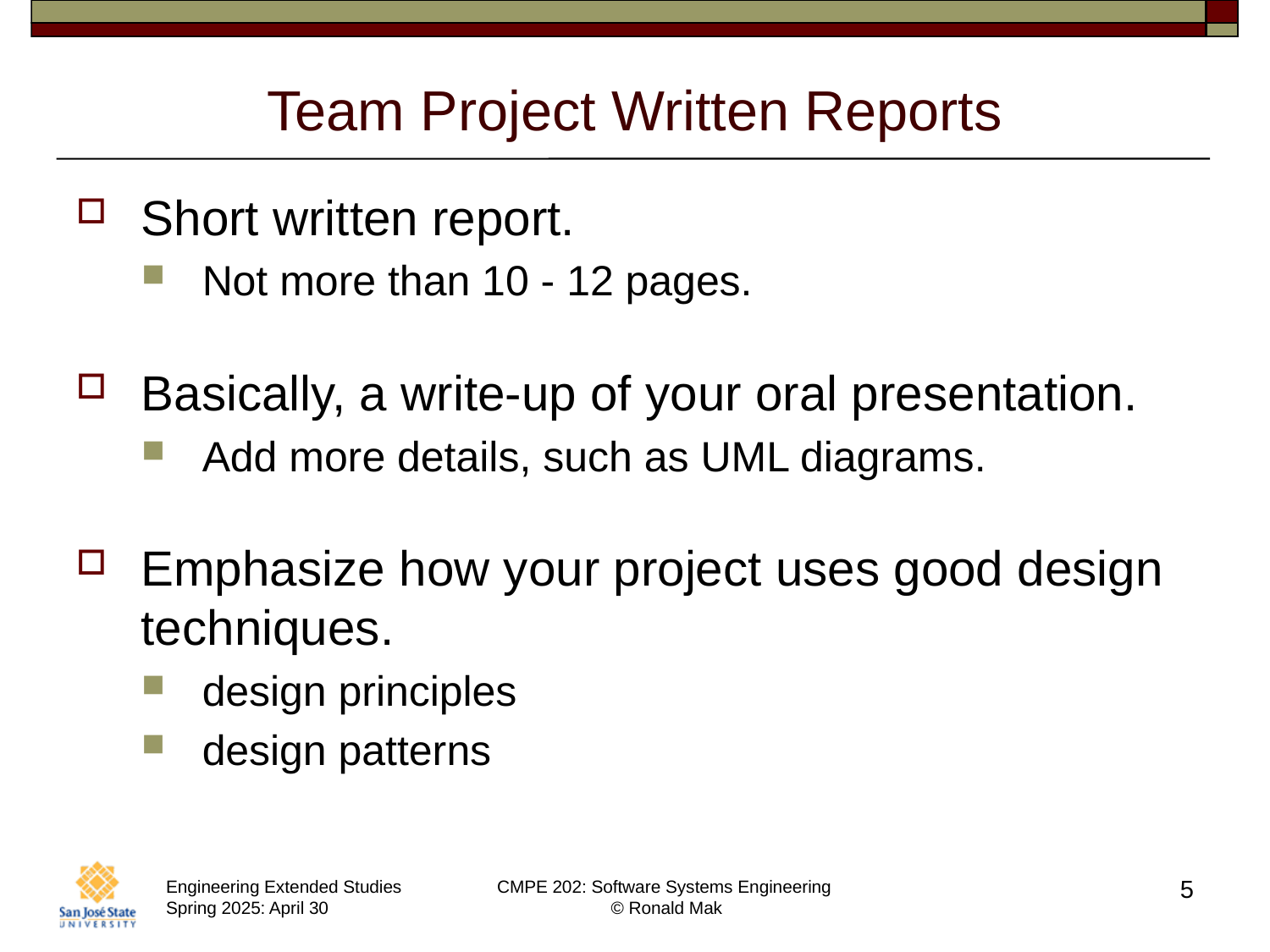

# Team Project Written Reports
Short written report.
Not more than 10 - 12 pages.

Basically, a write-up of your oral presentation.
Add more details, such as UML diagrams.

Emphasize how your project uses good design techniques.
design principles
design patterns
5